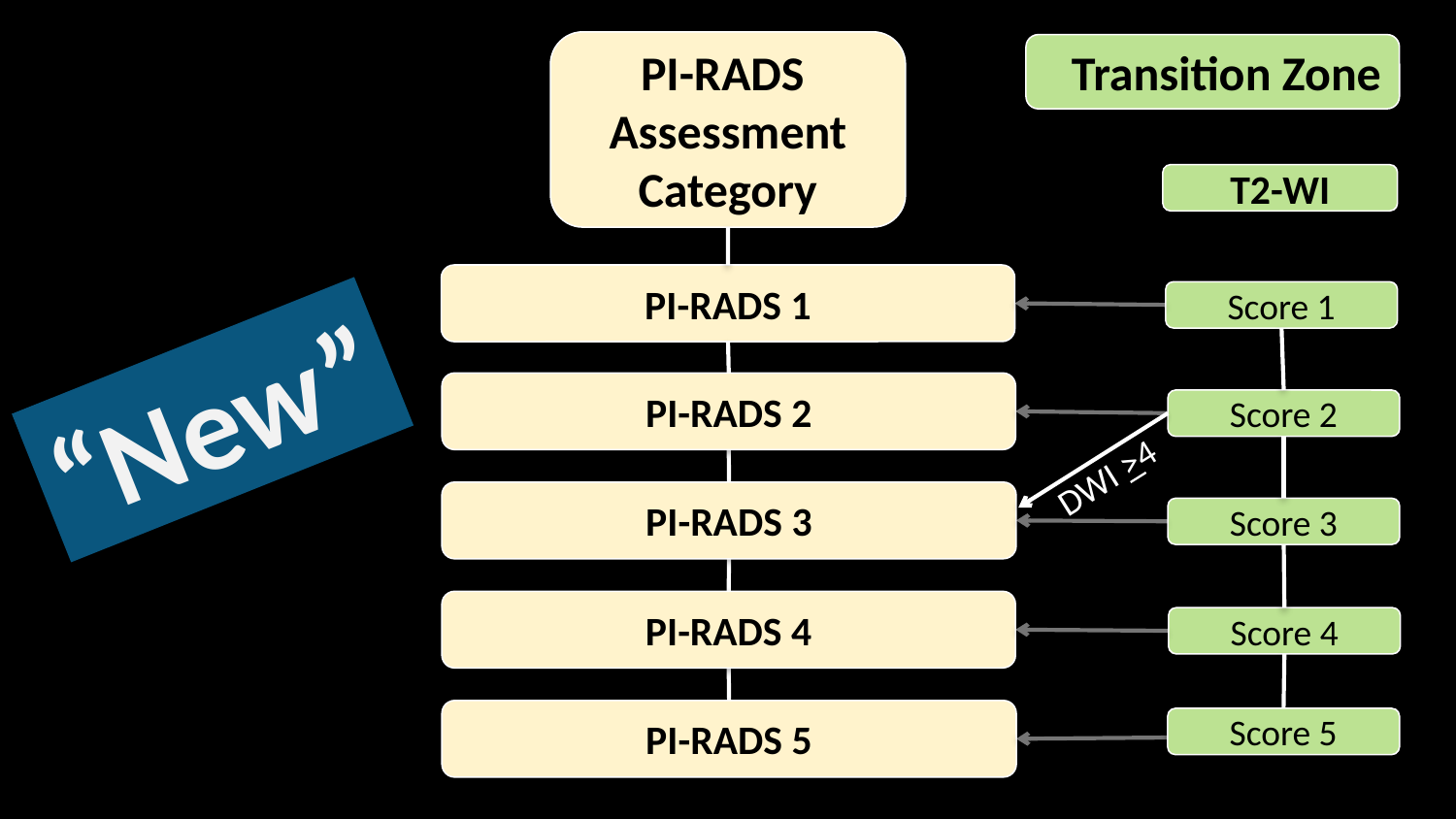

PI-RADS
Assessment Category
Transition Zone

T2-WI
PI-RADS 1
Score 1
“New”
PI-RADS 2
Score 2
DWI >4
PI-RADS 3
Score 3
PI-RADS 4
Score 4
PI-RADS 5
Score 5